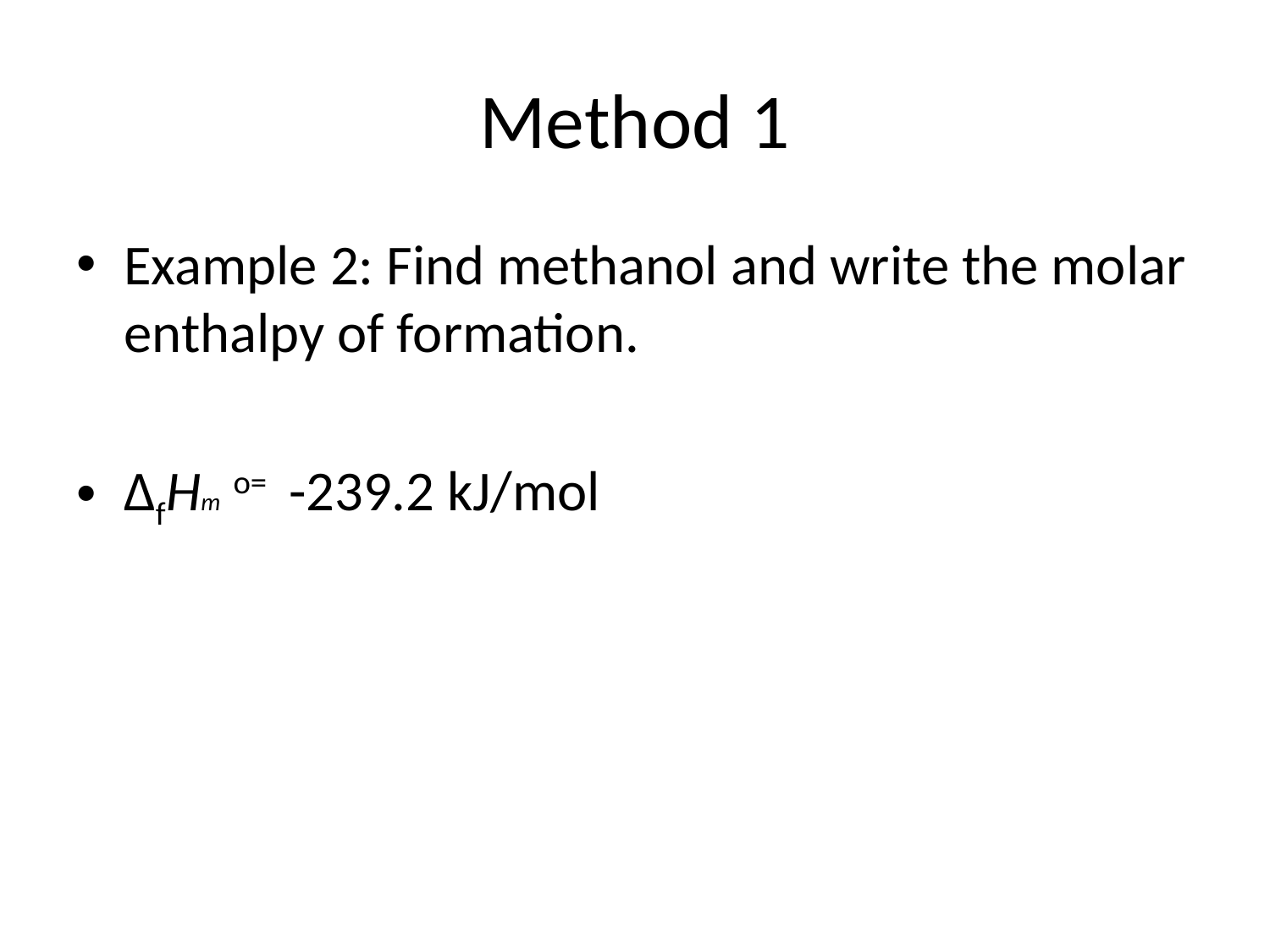

# Method 1
Example 2: Find methanol and write the molar enthalpy of formation.

ΔfHm o=   -239.2 kJ/mol